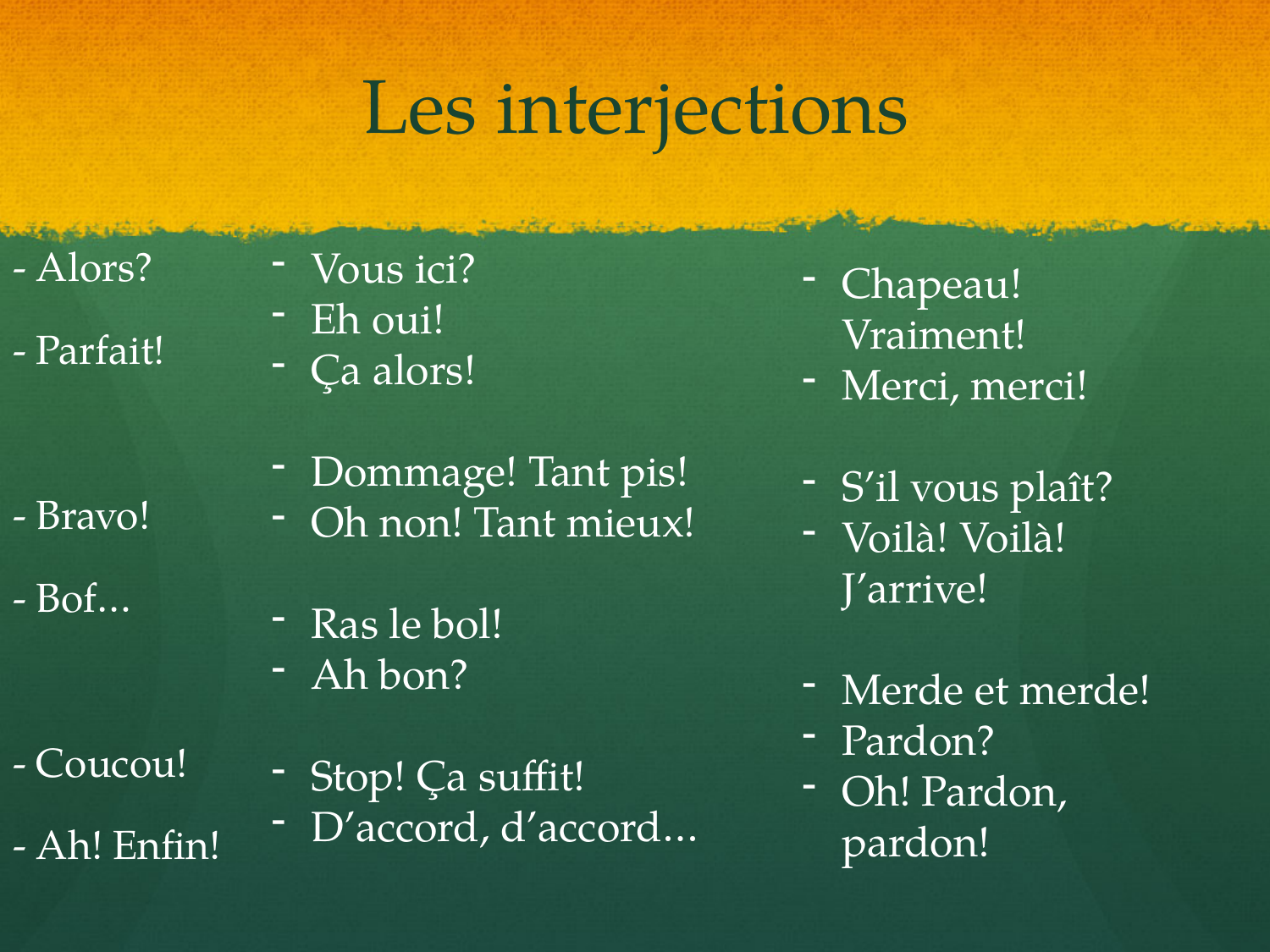

# Les interjections
- Alors?
- Parfait!

- Bravo!
- Bof…

- Coucou!
- Ah! Enfin!
Vous ici?
Eh oui!
Ça alors!

Dommage! Tant pis!
Oh non! Tant mieux!

Ras le bol!
Ah bon?

Stop! Ça suffit!
D’accord, d’accord…

Chapeau! Vraiment!
Merci, merci!

S’il vous plaît?
Voilà! Voilà! J’arrive!

Merde et merde!
Pardon?
Oh! Pardon, pardon!